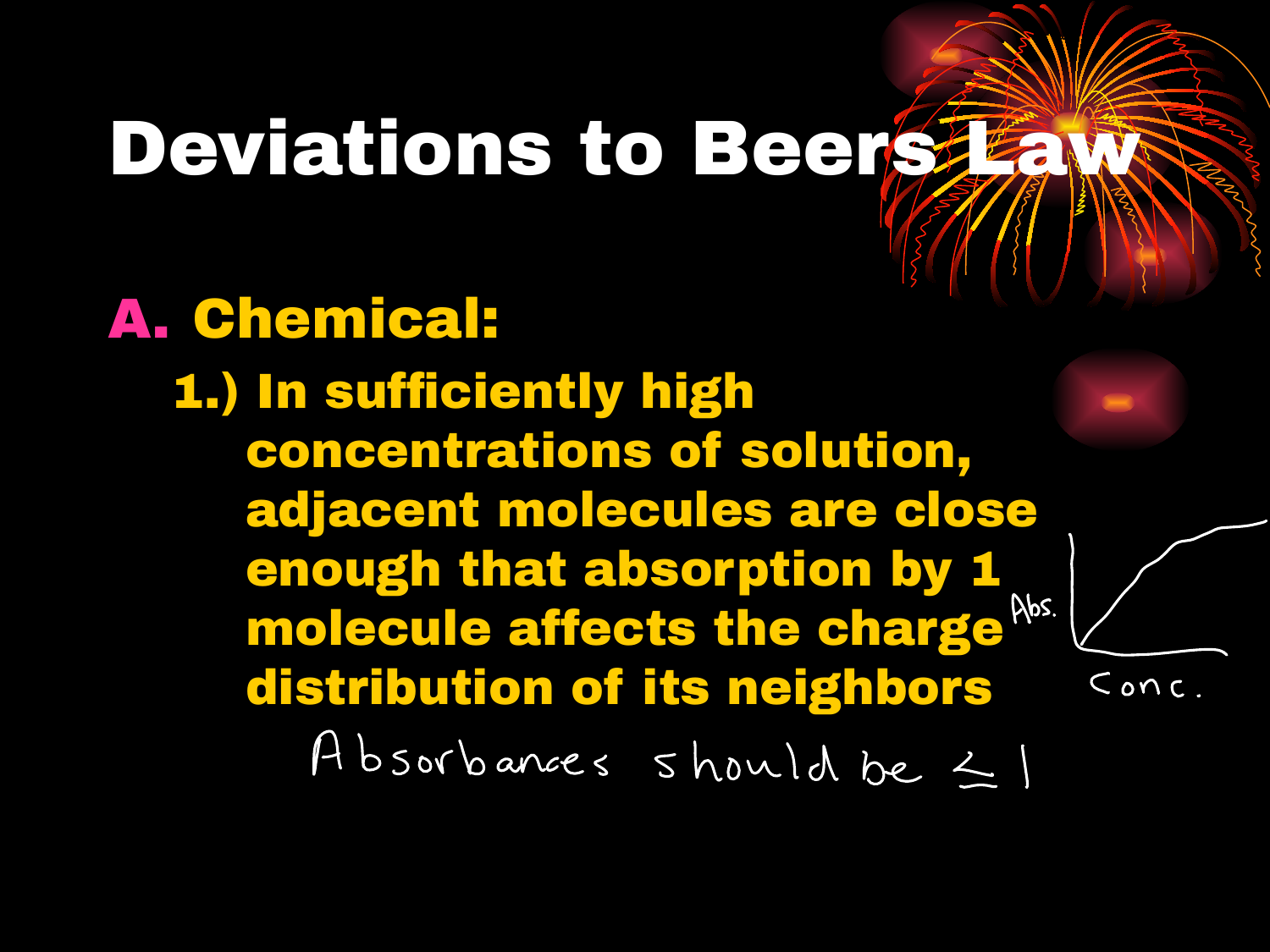

# Deviations to Beers Law
Chemical:
1.) In sufficiently high concentrations of solution, adjacent molecules are close enough that absorption by 1 molecule affects the charge distribution of its neighbors